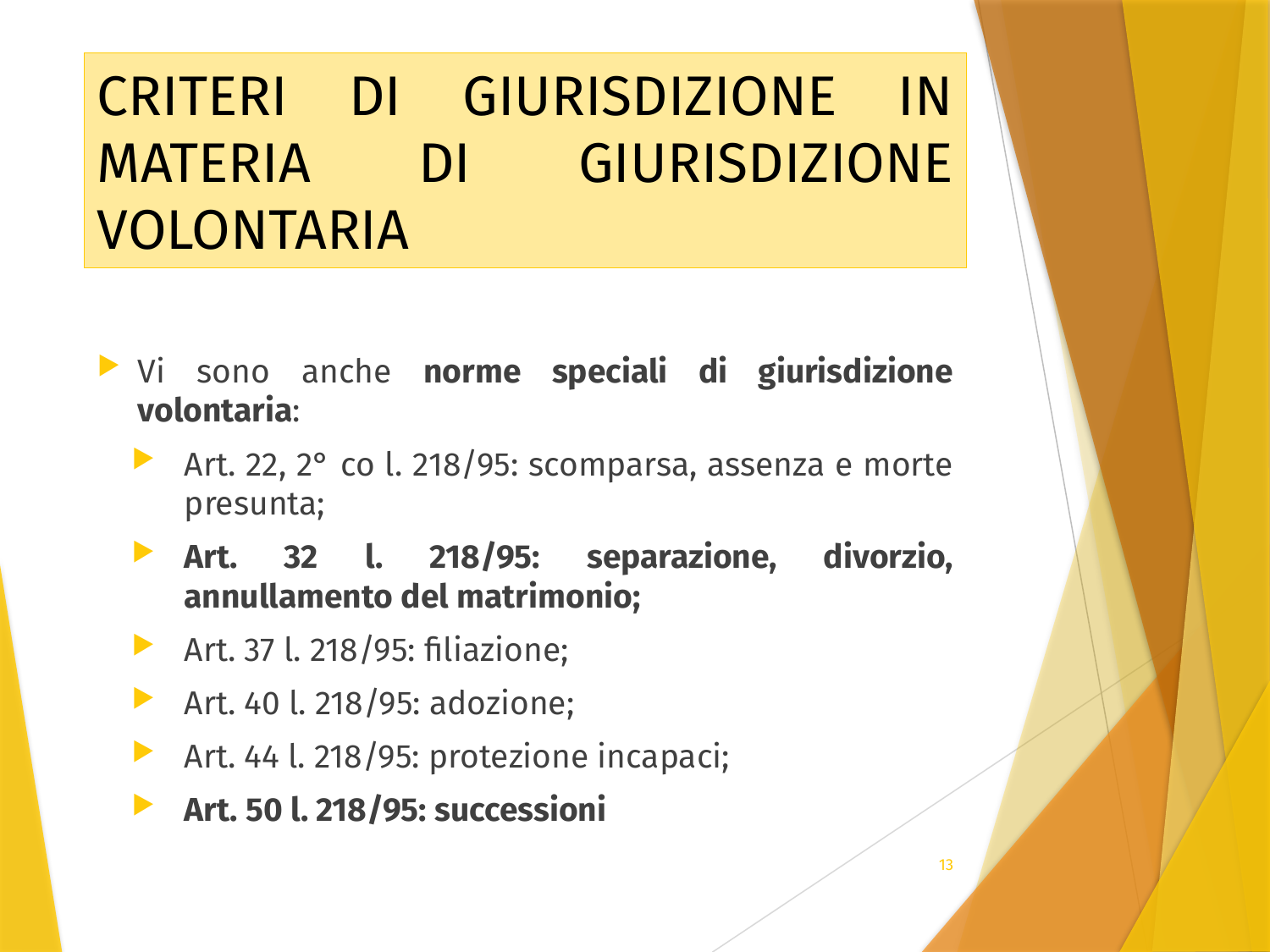

# CRITERI DI GIURISDIZIONE IN MATERIA DI GIURISDIZIONE VOLONTARIA

Vi sono anche norme speciali di giurisdizione volontaria:
Art. 22, 2° co l. 218/95: scomparsa, assenza e morte presunta;
Art. 32 l. 218/95: separazione, divorzio, annullamento del matrimonio;
Art. 37 l. 218/95: filiazione;
Art. 40 l. 218/95: adozione;
Art. 44 l. 218/95: protezione incapaci;
Art. 50 l. 218/95: successioni
13